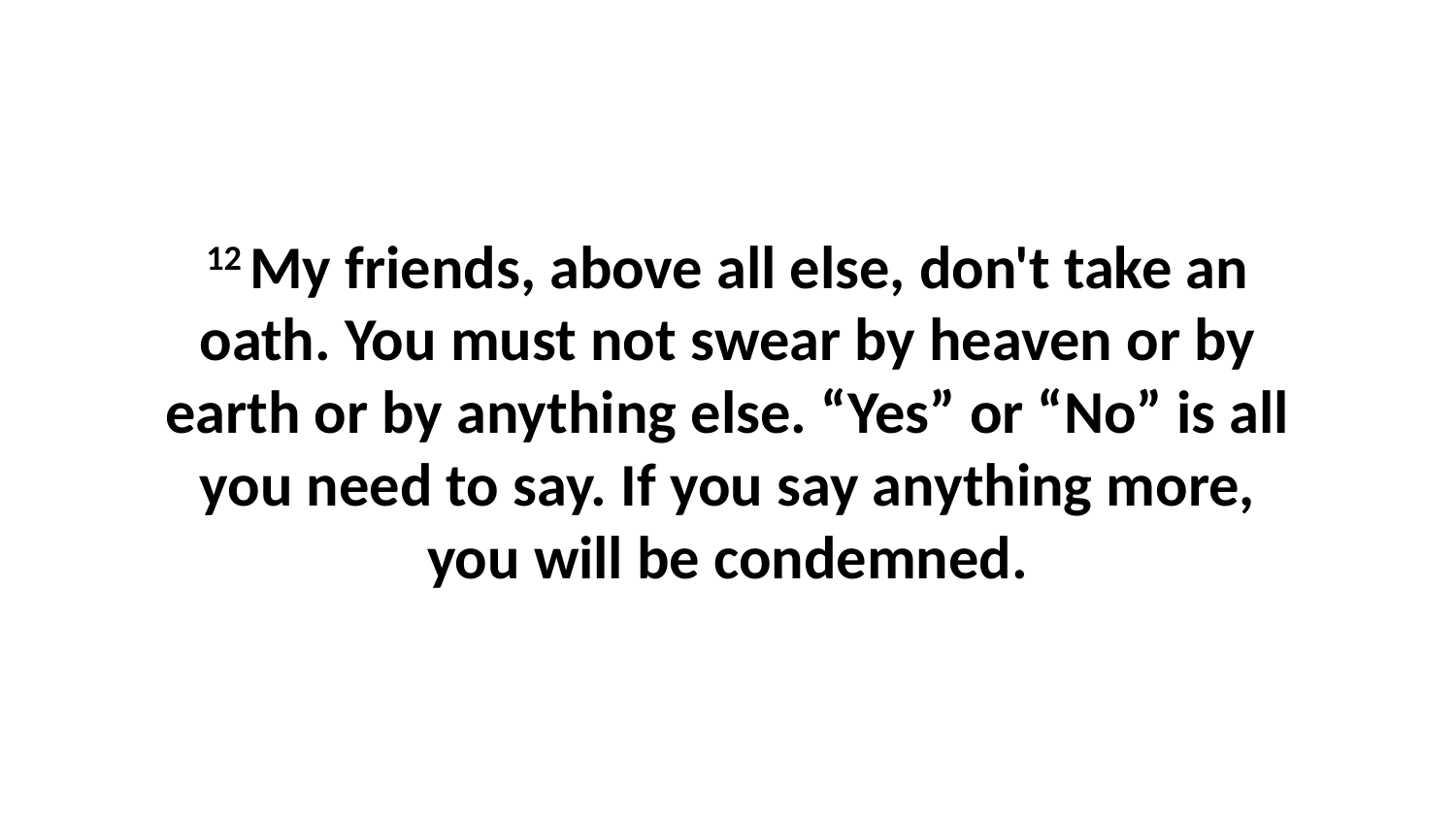

12 My friends, above all else, don't take an oath. You must not swear by heaven or by earth or by anything else. “Yes” or “No” is all you need to say. If you say anything more, you will be condemned.